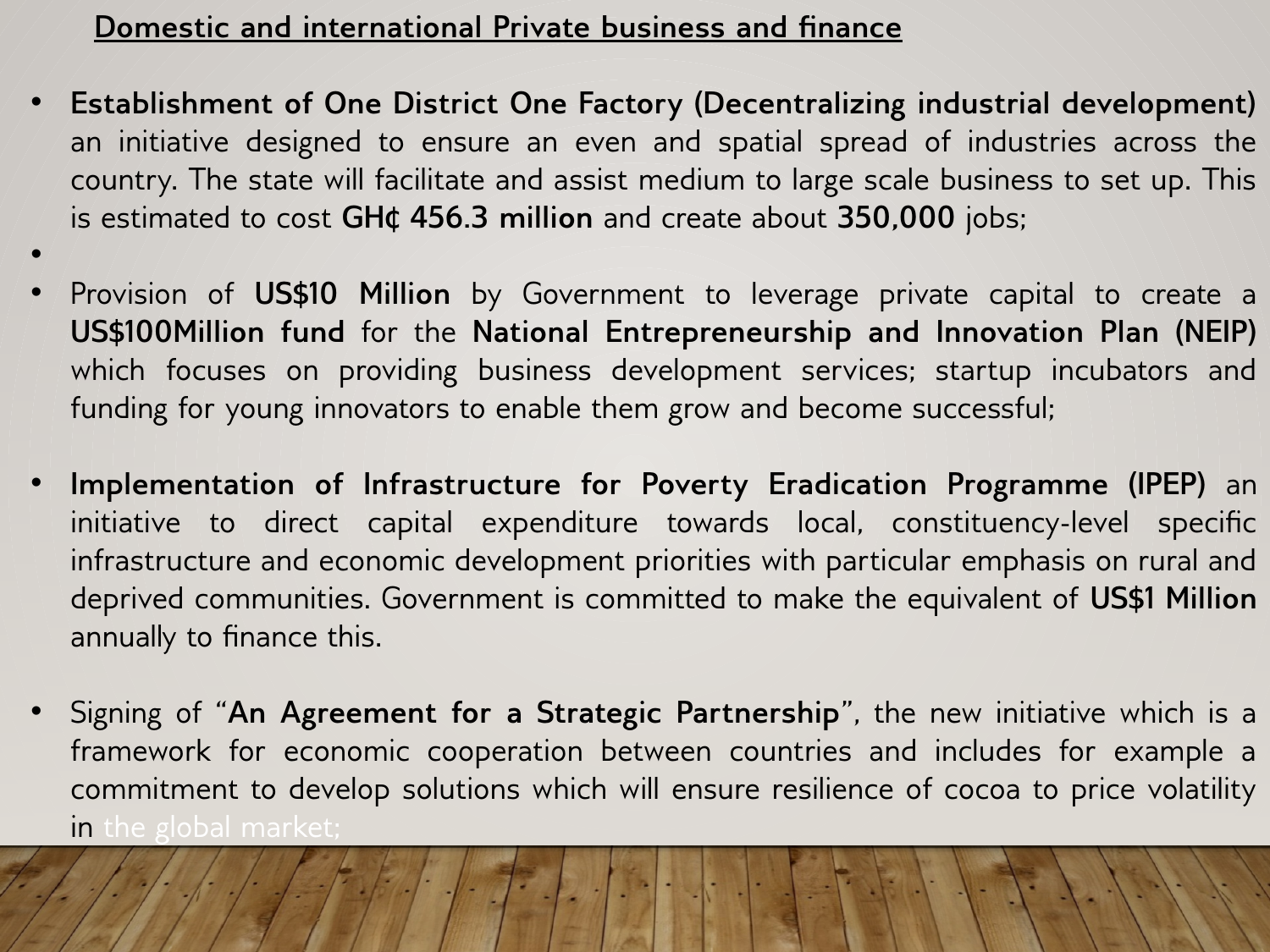

Domestic and international Private business and finance

Establishment of One District One Factory (Decentralizing industrial development)
an initiative designed to ensure an even and spatial spread of industries across the country. The state will facilitate and assist medium to large scale business to set up. This is estimated to cost GH¢ 456.3 million and create about 350,000 jobs;

Provision of US$10 Million by Government to leverage private capital to create a US$100Million fund for the National Entrepreneurship and Innovation Plan (NEIP) which focuses on providing business development services; startup incubators and funding for young innovators to enable them grow and become successful;

Implementation of Infrastructure for Poverty Eradication Programme (IPEP) an initiative to direct capital expenditure towards local, constituency-level specific infrastructure and economic development priorities with particular emphasis on rural and deprived communities. Government is committed to make the equivalent of US$1 Million annually to finance this.

Signing of “An Agreement for a Strategic Partnership”, the new initiative which is a framework for economic cooperation between countries and includes for example a commitment to develop solutions which will ensure resilience of cocoa to price volatility in the global market;